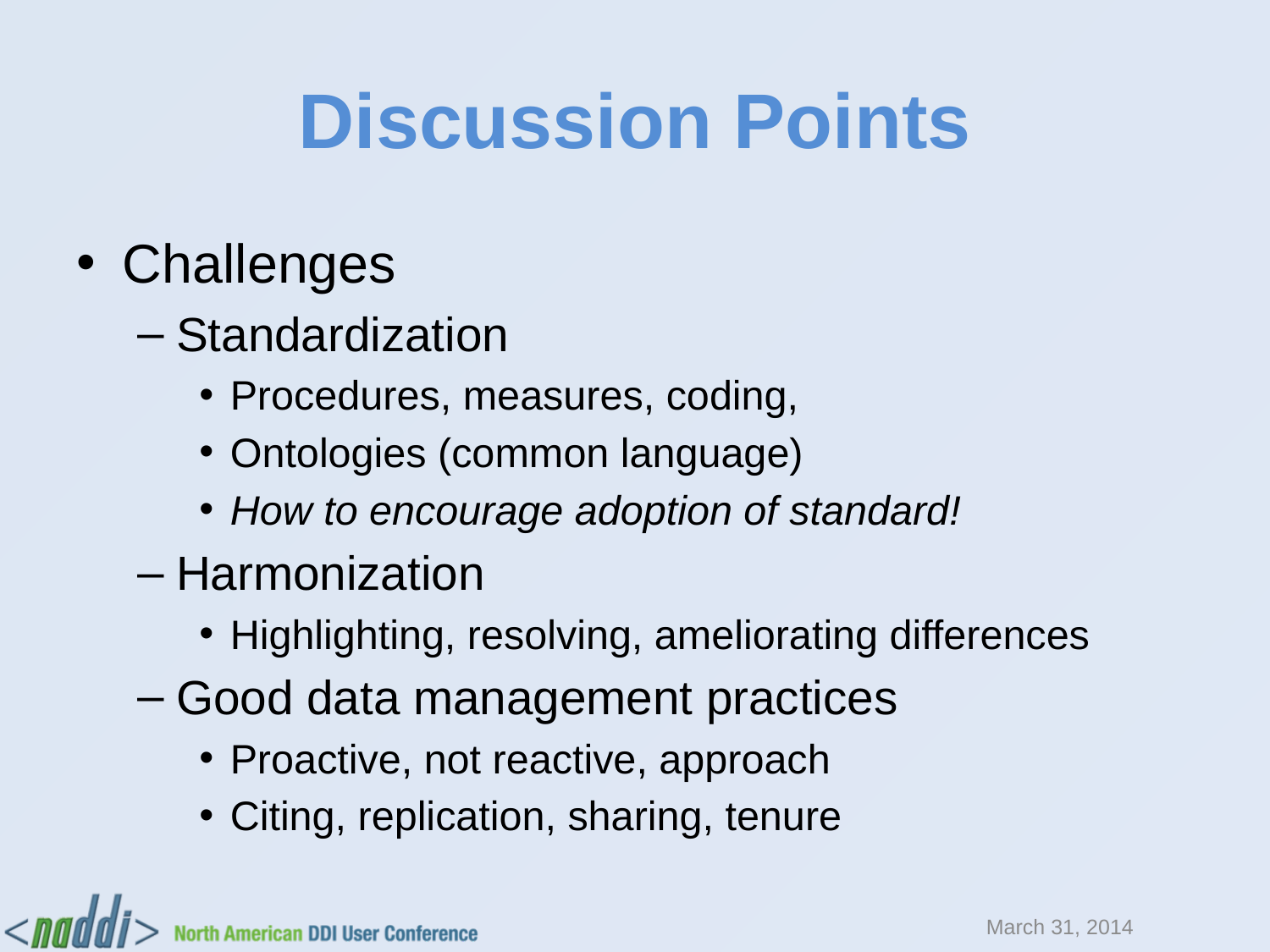

# Discussion Points
Challenges
Standardization
Procedures, measures, coding,
Ontologies (common language)
How to encourage adoption of standard!
Harmonization
Highlighting, resolving, ameliorating differences
Good data management practices
Proactive, not reactive, approach
Citing, replication, sharing, tenure

March 31, 2014